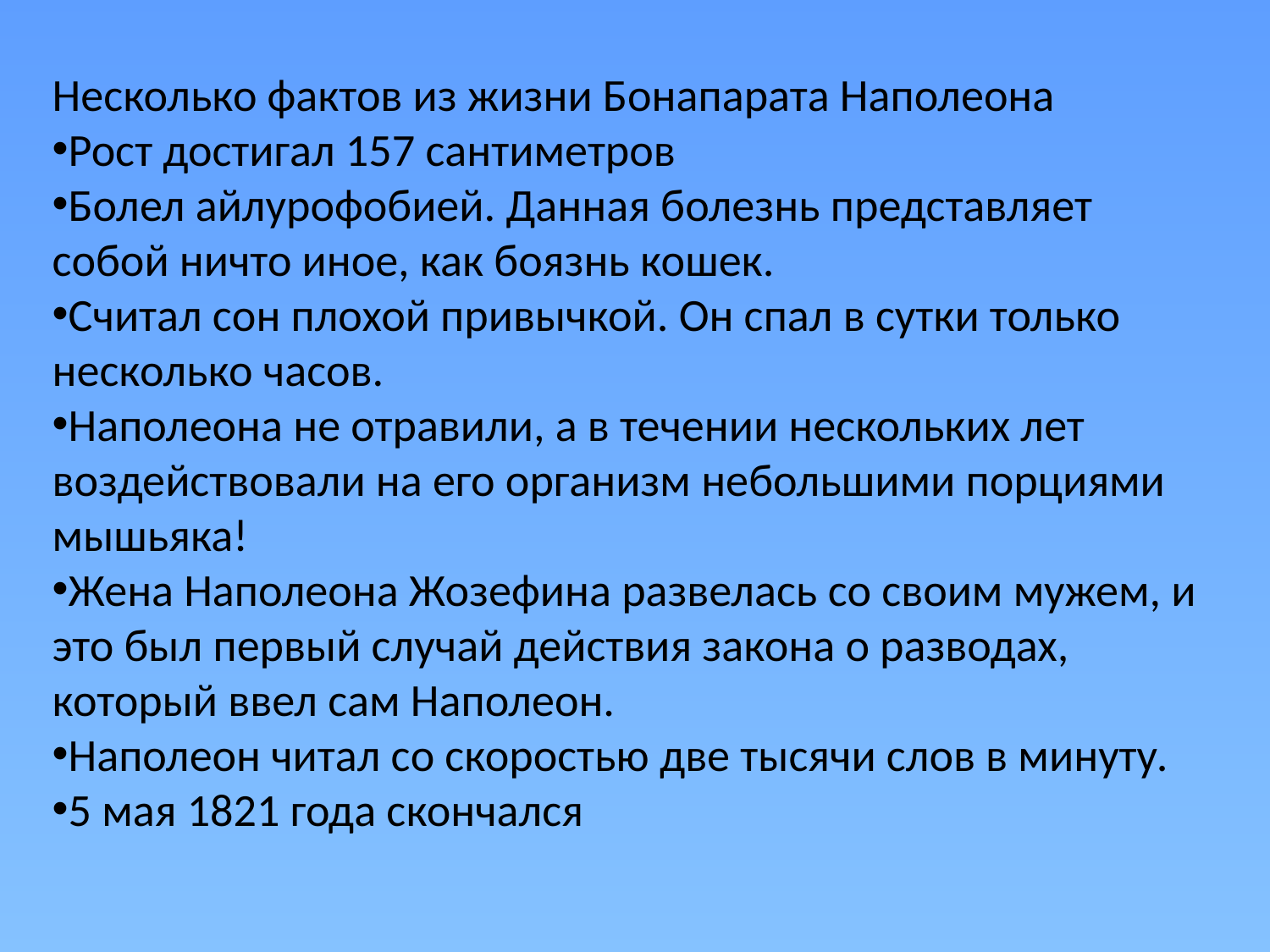

Несколько фактов из жизни Бонапарата Наполеона
Рост достигал 157 сантиметров
Болел айлурофобией. Данная болезнь представляет собой ничто иное, как боязнь кошек.
Считал сон плохой привычкой. Он спал в сутки только несколько часов.
Наполеона не отравили, а в течении нескольких лет воздействовали на его организм небольшими порциями мышьяка!
Жена Наполеона Жозефина развелась со своим мужем, и это был первый случай действия закона о разводах, который ввел сам Наполеон.
Наполеон читал со скоростью две тысячи слов в минуту.
5 мая 1821 года скончался